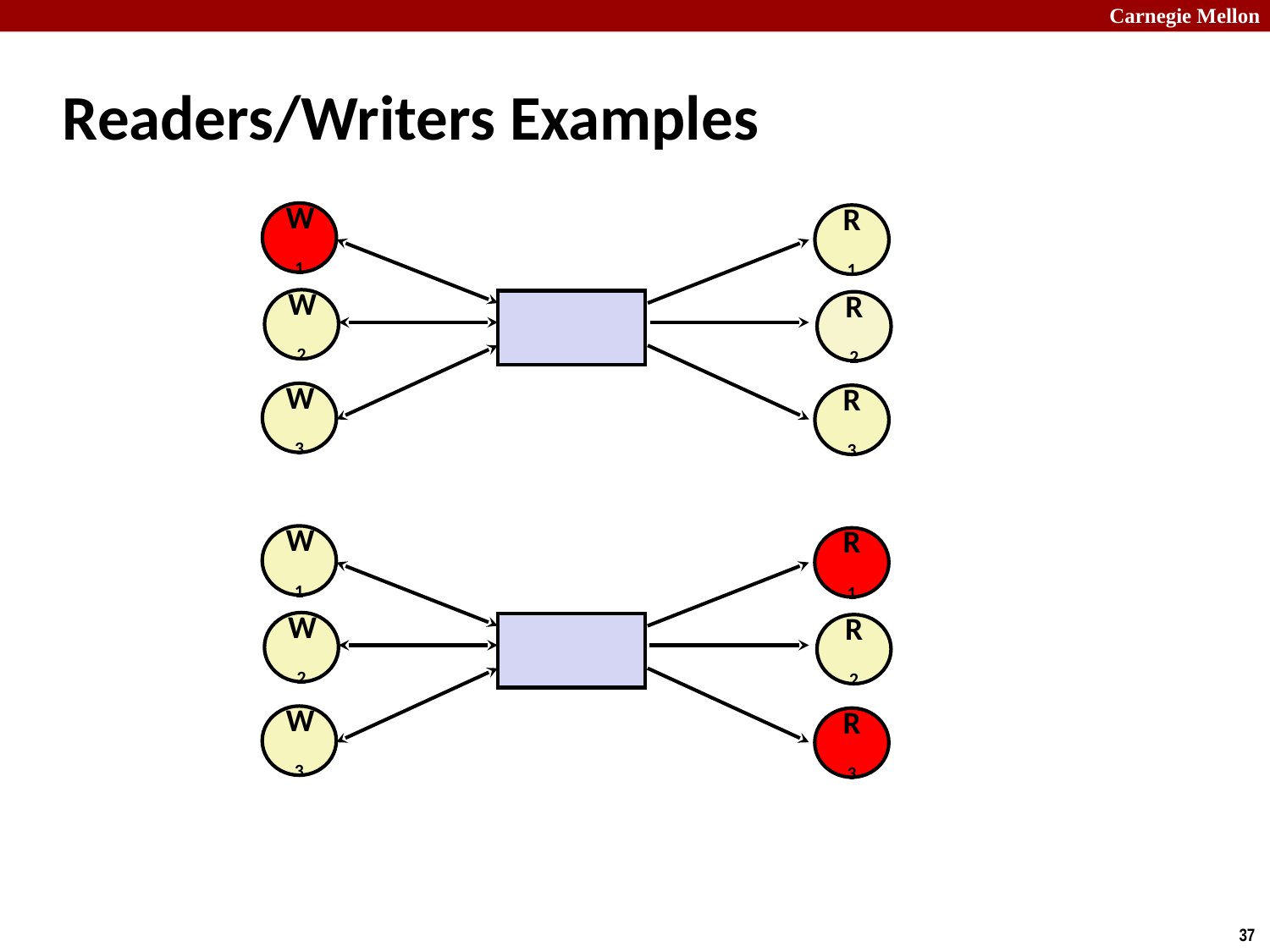

# Readers/Writers Examples
W1
R1
W2

R2
W3
R3
W1
R1
W2

R2
W3
R3